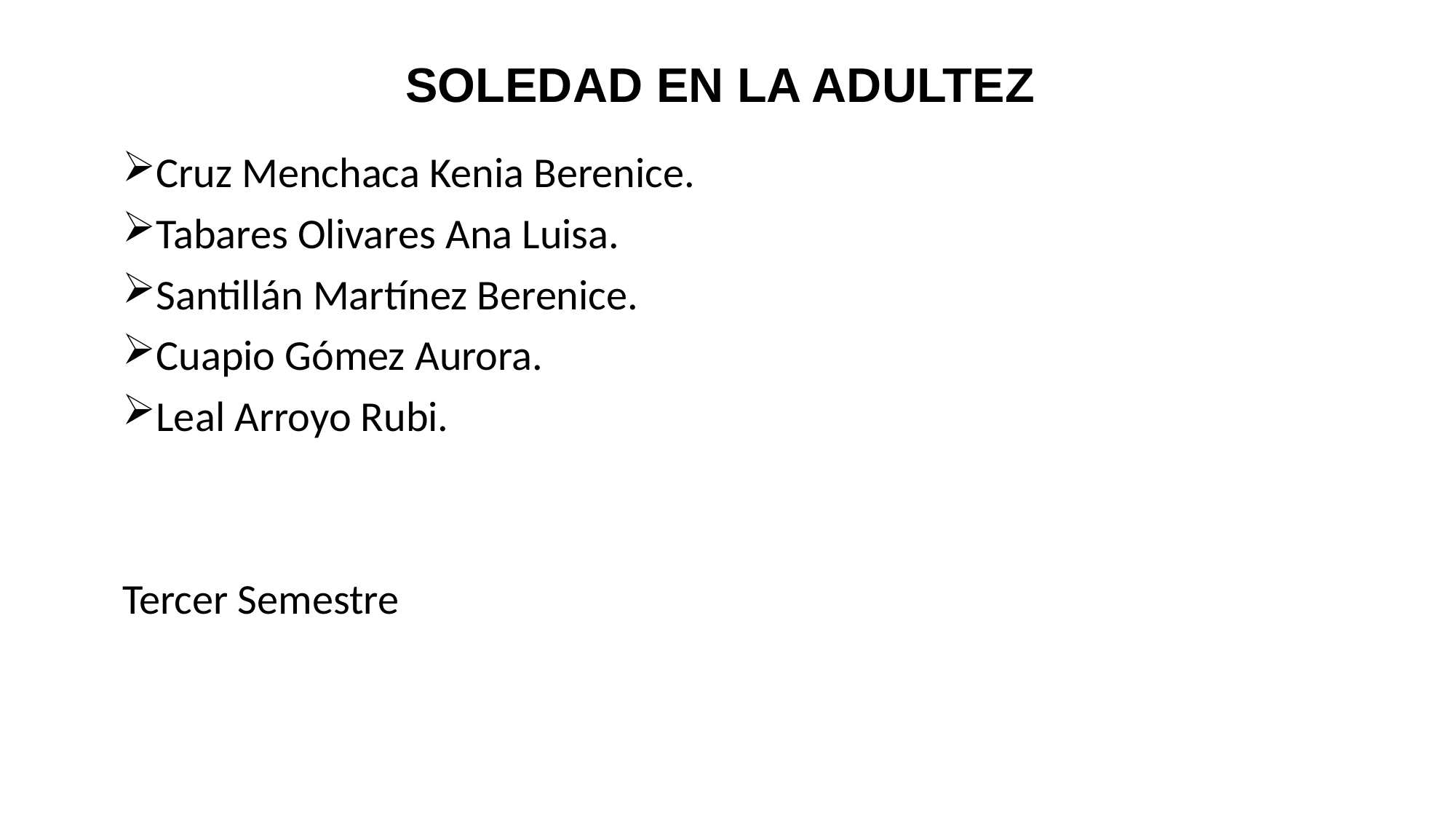

# SOLEDAD EN LA ADULTEZ
Cruz Menchaca Kenia Berenice.
Tabares Olivares Ana Luisa.
Santillán Martínez Berenice.
Cuapio Gómez Aurora.
Leal Arroyo Rubi.

Tercer Semestre